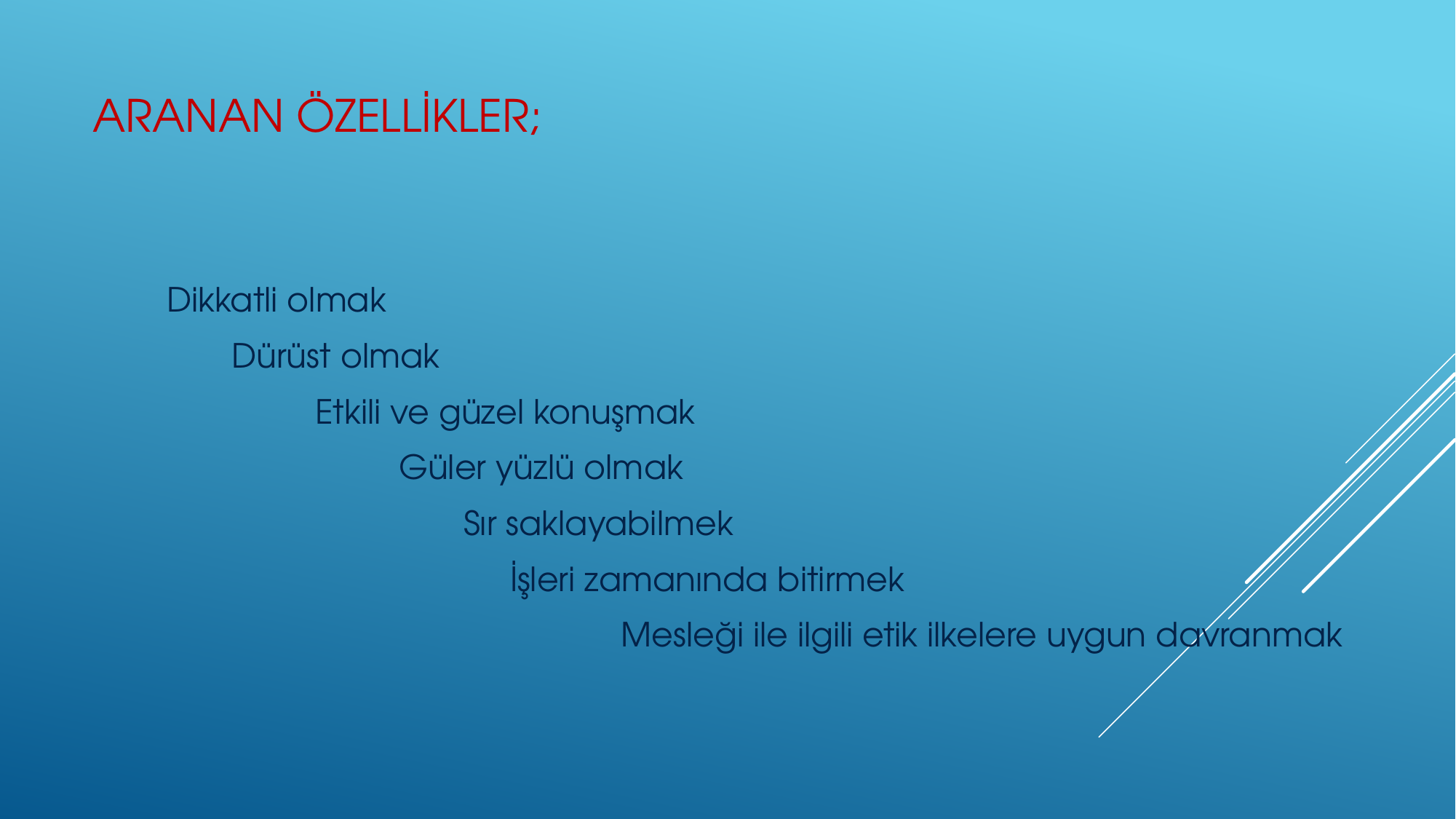

# Aranan özellikler;

        Dikkatli olmak
               Dürüst olmak
                        Etkili ve güzel konuşmak
                                 Güler yüzlü olmak
                                        Sır saklayabilmek
                                             İşleri zamanında bitirmek
                                                         Mesleği ile ilgili etik ilkelere uygun davranmak